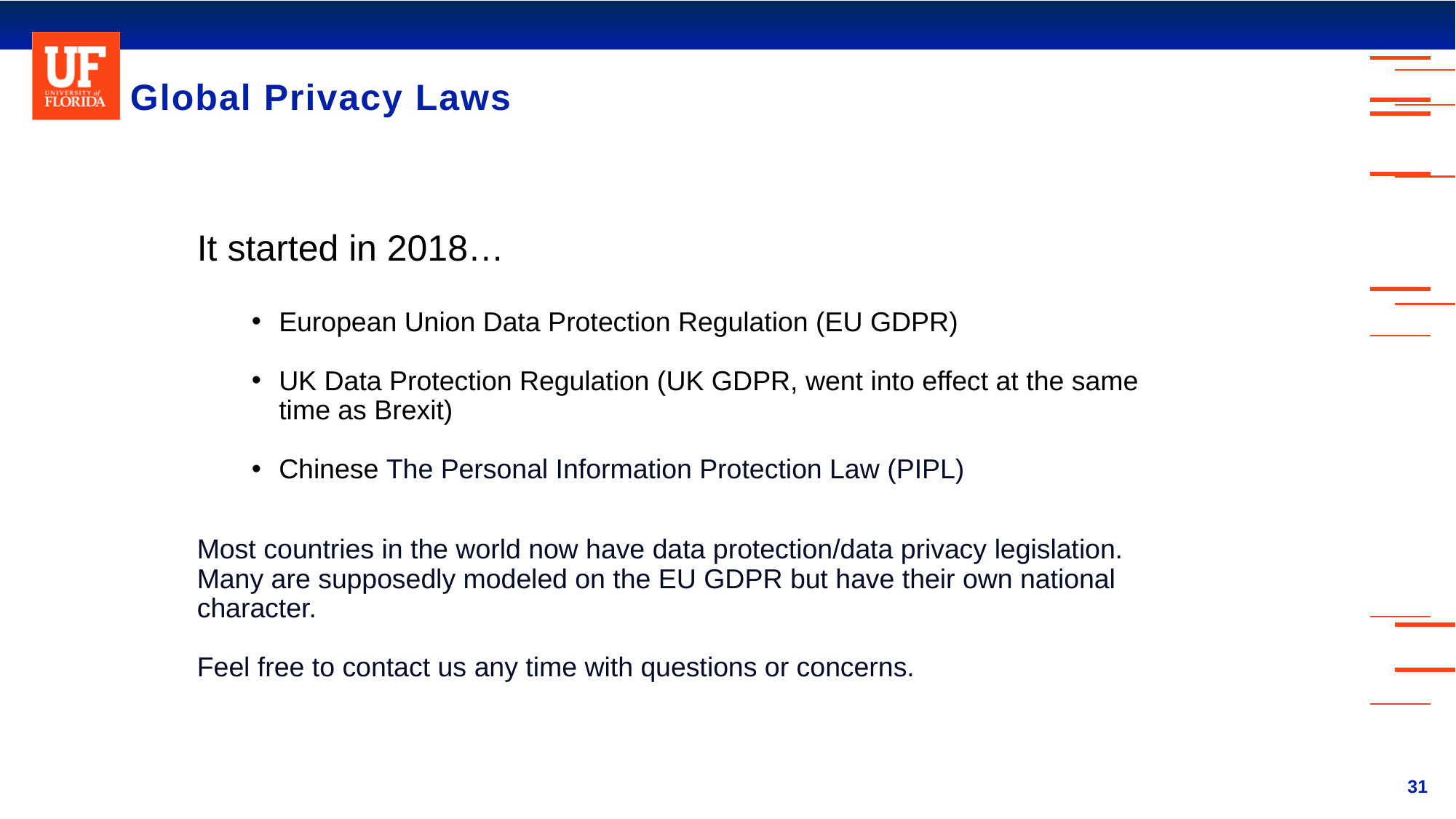

# Global Privacy Laws
It started in 2018…

European Union Data Protection Regulation (EU GDPR)

UK Data Protection Regulation (UK GDPR, went into effect at the same time as Brexit)

Chinese The Personal Information Protection Law (PIPL)

Most countries in the world now have data protection/data privacy legislation.  Many are supposedly modeled on the EU GDPR but have their own national character.

Feel free to contact us any time with questions or concerns.